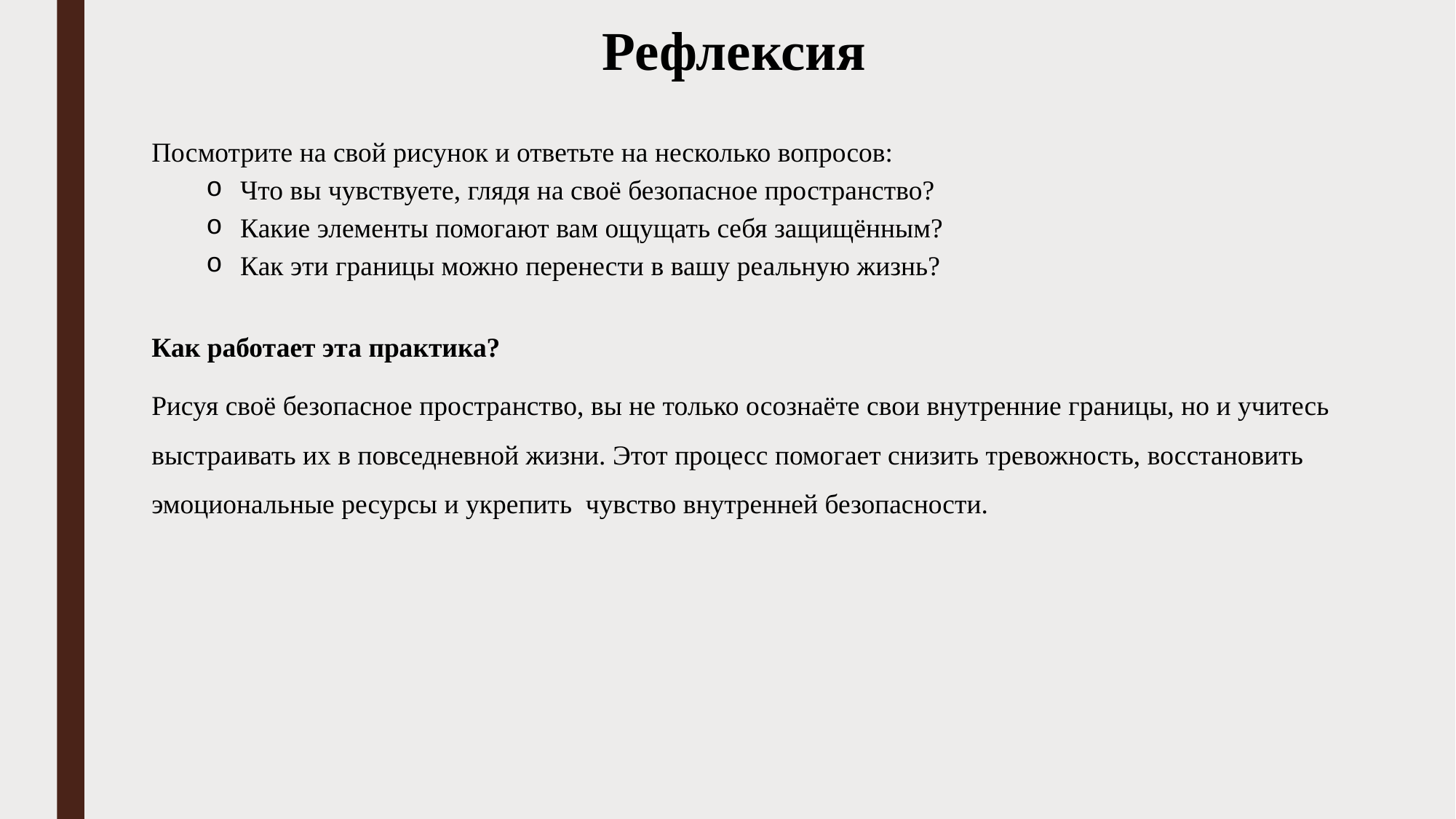

# Рефлексия
Посмотрите на свой рисунок и ответьте на несколько вопросов:
Что вы чувствуете, глядя на своё безопасное пространство?
Какие элементы помогают вам ощущать себя защищённым?
Как эти границы можно перенести в вашу реальную жизнь?
Как работает эта практика?
Рисуя своё безопасное пространство, вы не только осознаёте свои внутренние границы, но и учитесь выстраивать их в повседневной жизни. Этот процесс помогает снизить тревожность, восстановить эмоциональные ресурсы и укрепить  чувство внутренней безопасности.